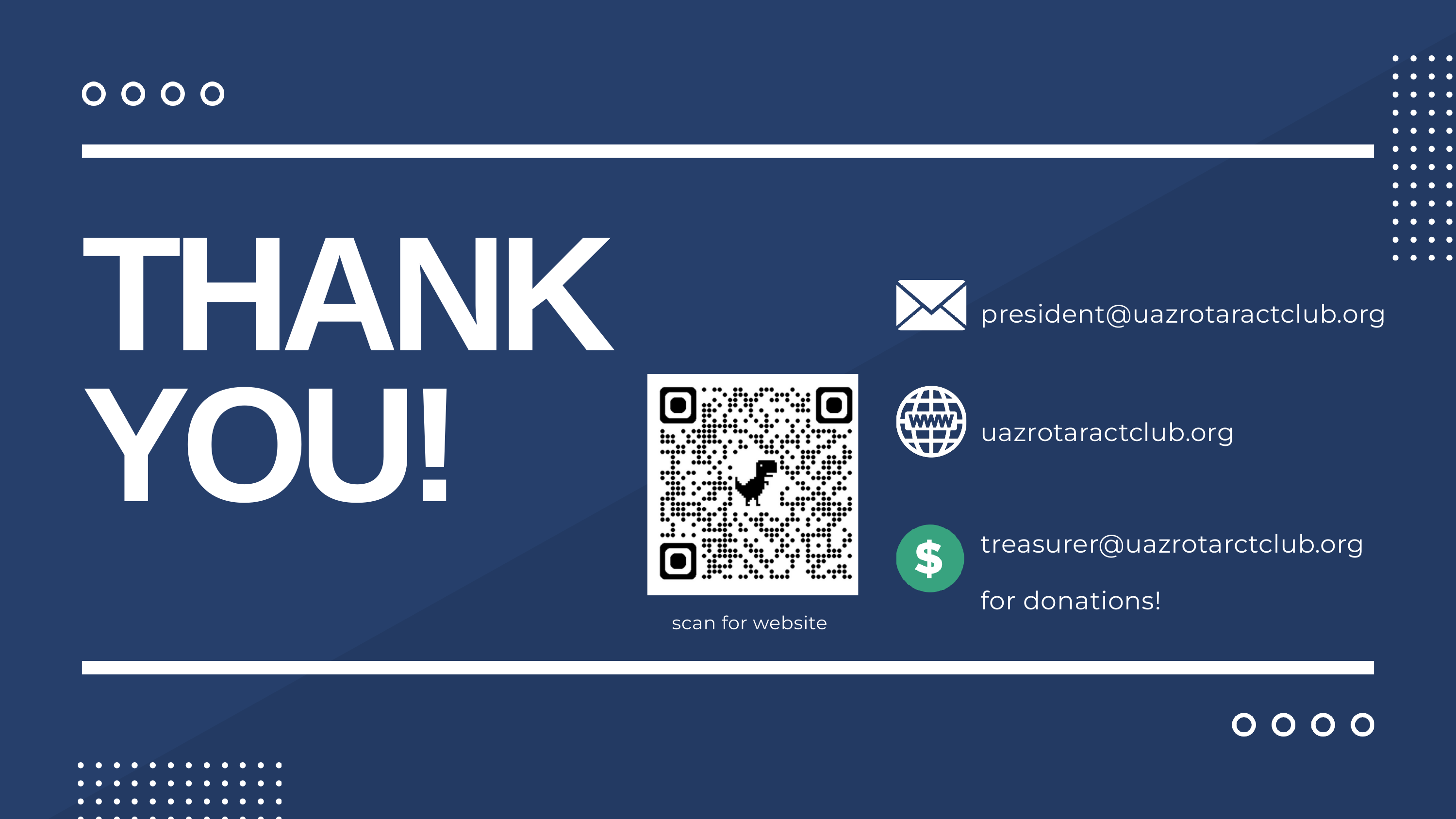

THANK YOU!
president@uazrotaractclub.org

uazrotaractclub.org
treasurer@uazrotarctclub.org for donations!

scan for website